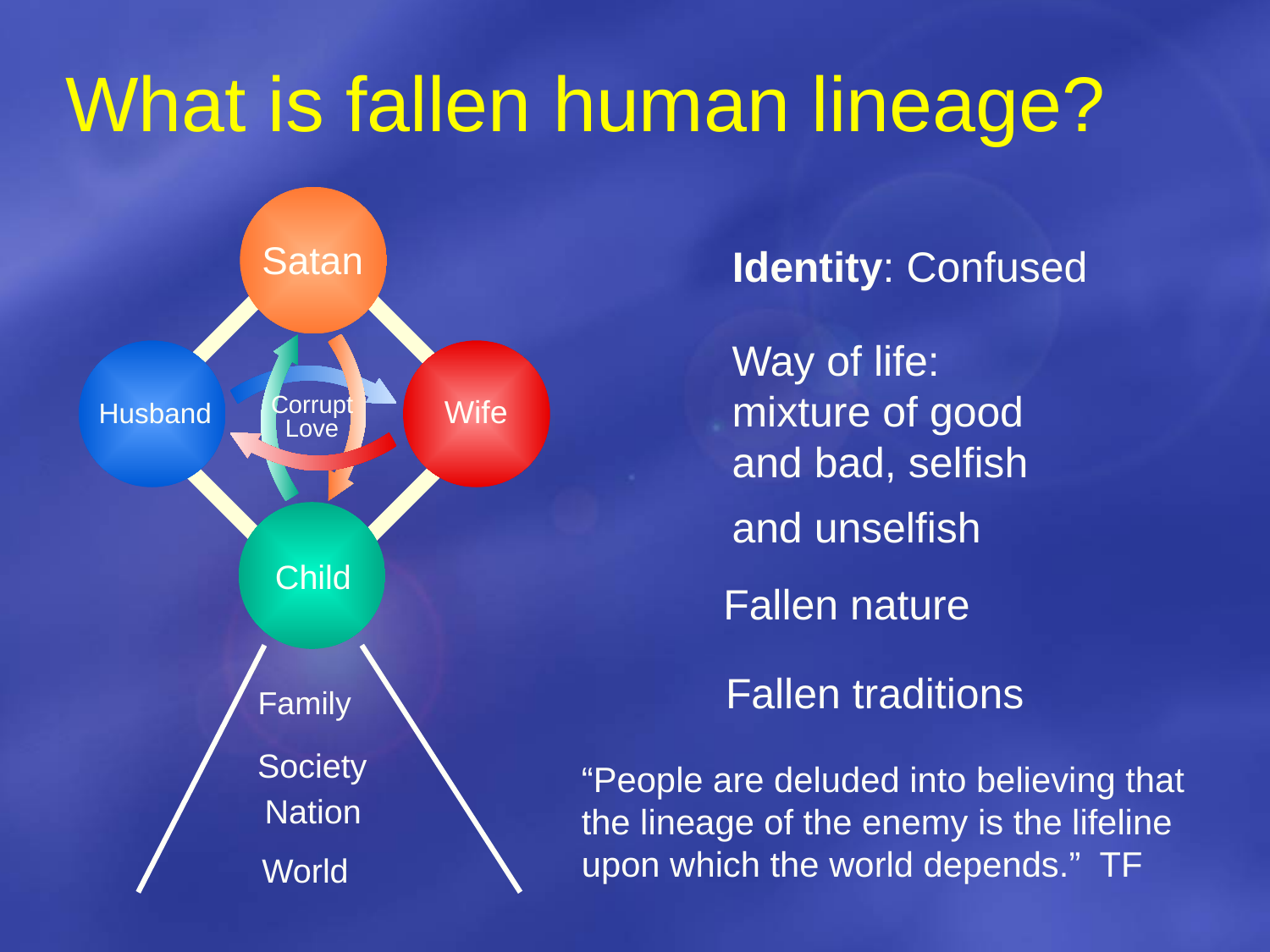

# What is fallen human lineage?

Satan
Identity: Confused

Way of life: mixture of good and bad, selfish and unselfish

Wife
Husband
Corrupt Love

Child

Fallen nature

Fallen traditions
Family
Society
“People are deluded into believing that
the lineage of the enemy is the lifeline
upon which the world depends.”  TF

Nation
World